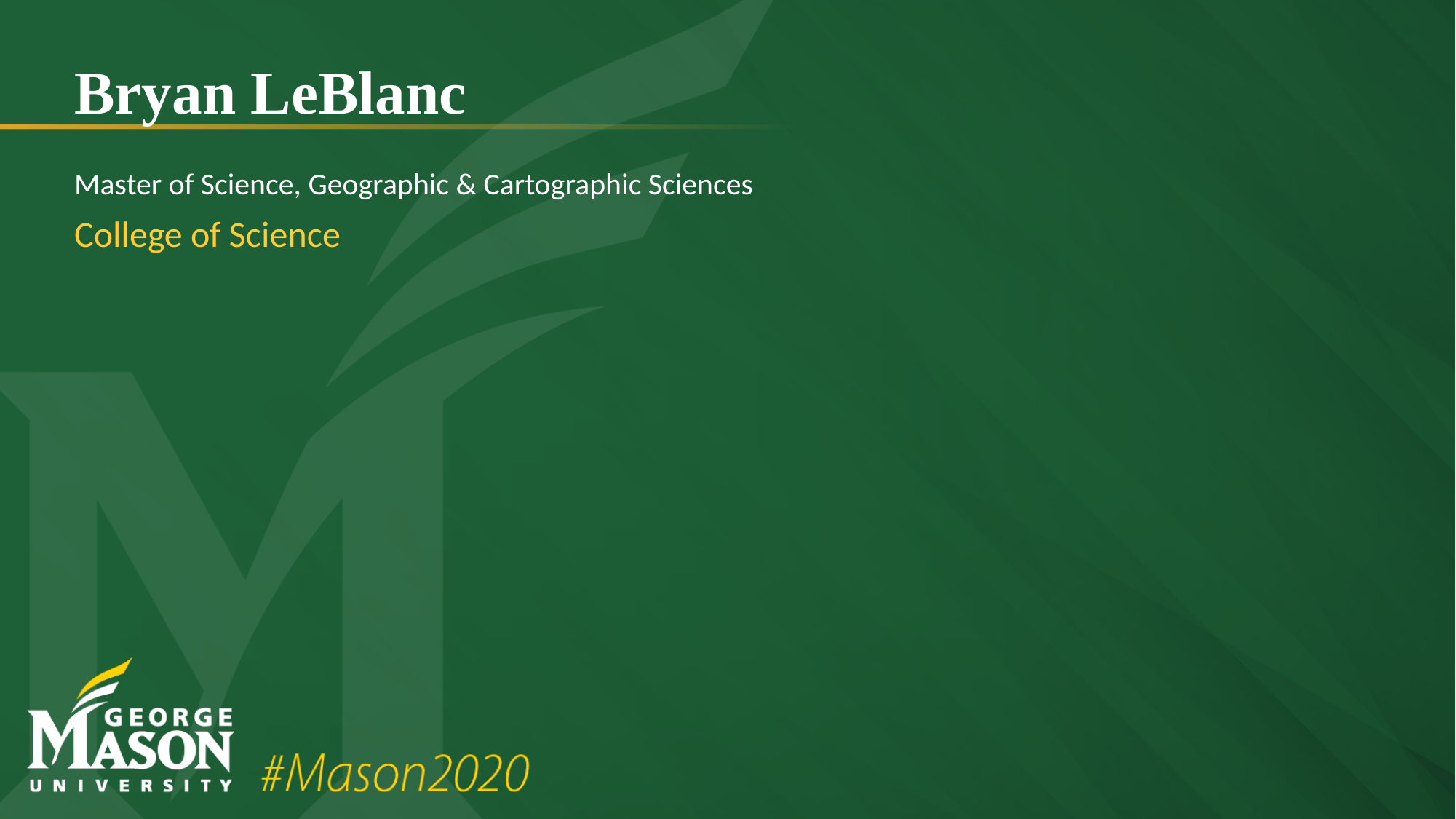

# Bryan LeBlanc
Master of Science, Geographic & Cartographic Sciences
College of Science